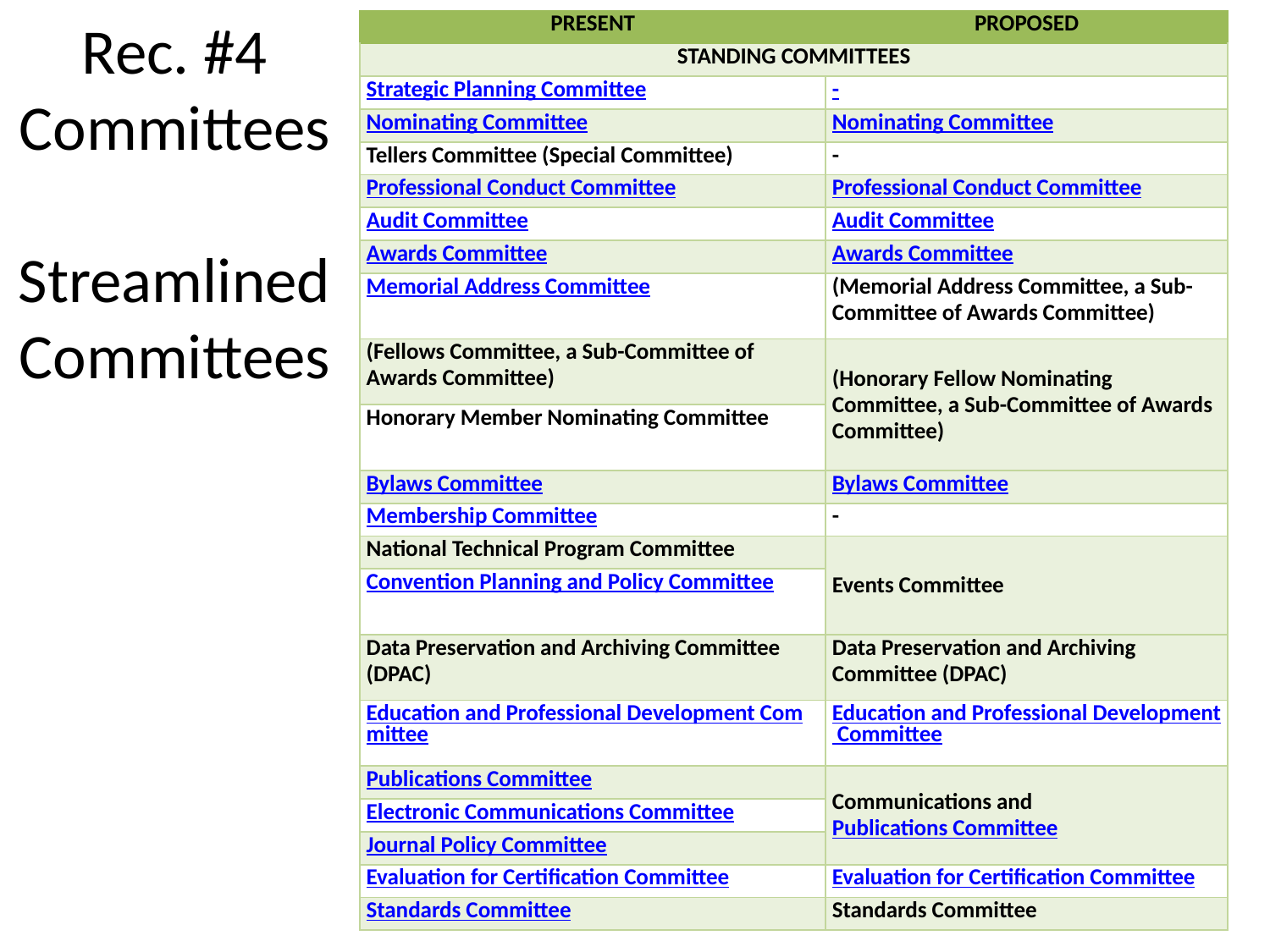

# Rec. #4 Committees Streamlined Committees
| PRESENT | PROPOSED |
| --- | --- |
| STANDING COMMITTEES |  |
| Strategic Planning Committee | - |
| Nominating Committee | Nominating Committee |
| Tellers Committee (Special Committee) | - |
| Professional Conduct Committee | Professional Conduct Committee |
| Audit Committee | Audit Committee |
| Awards Committee | Awards Committee |
| Memorial Address Committee | (Memorial Address Committee, a Sub-Committee of Awards Committee) |
| (Fellows Committee, a Sub-Committee of Awards Committee) | (Honorary Fellow Nominating Committee, a Sub-Committee of Awards Committee) |
| Honorary Member Nominating Committee |  |
| Bylaws Committee | Bylaws Committee |
| Membership Committee | - |
| National Technical Program Committee | Events Committee |
| Convention Planning and Policy Committee |  |
| Data Preservation and Archiving Committee (DPAC) | Data Preservation and Archiving Committee (DPAC) |
| Education and Professional Development Committee | Education and Professional Development Committee |
| Publications Committee | Communications and Publications Committee |
| Electronic Communications Committee |  |
| Journal Policy Committee |  |
| Evaluation for Certification Committee | Evaluation for Certification Committee |
| Standards Committee | Standards Committee |